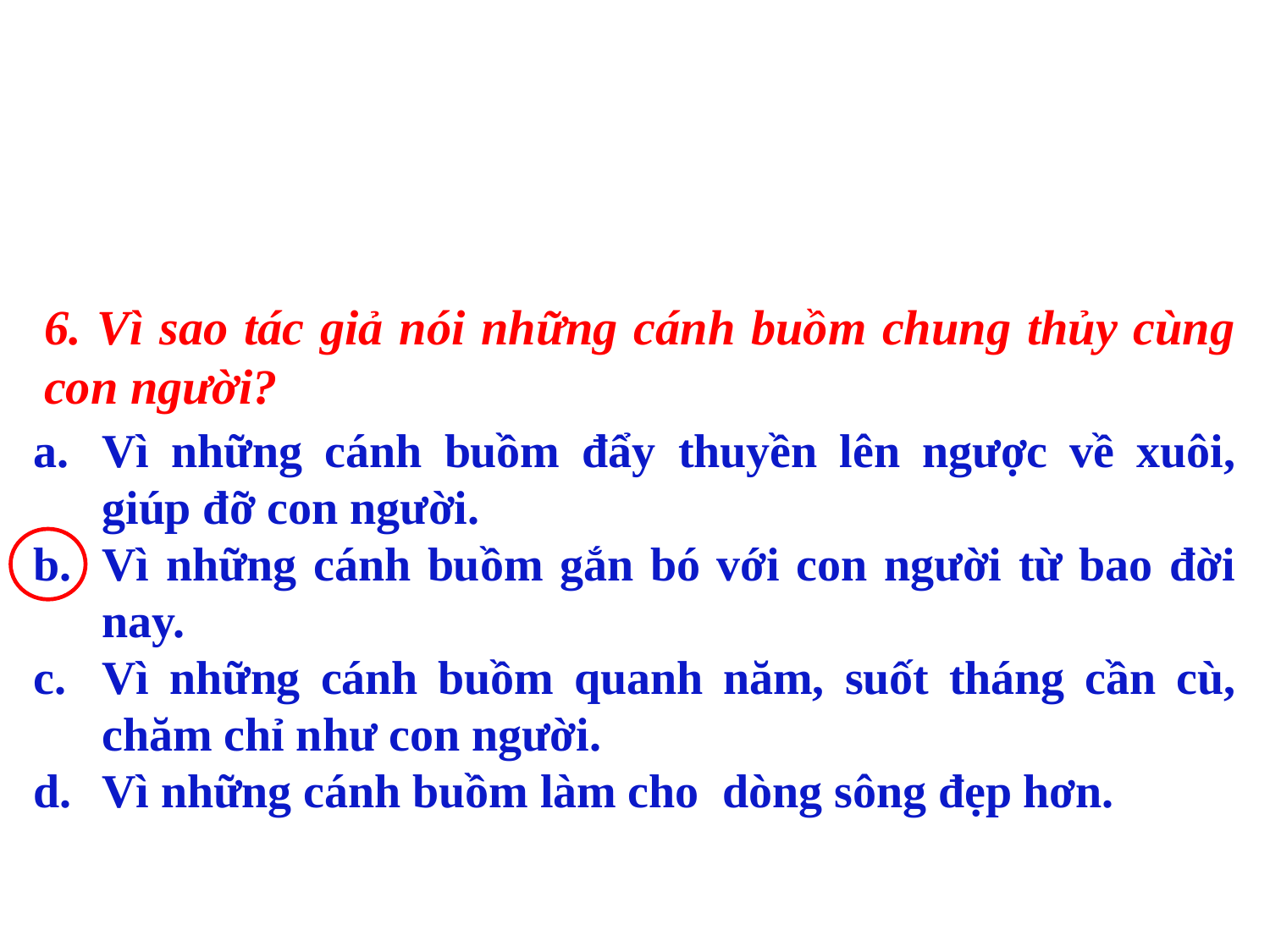

6. Vì sao tác giả nói những cánh buồm chung thủy cùng con người?
Vì những cánh buồm đẩy thuyền lên ngược về xuôi, giúp đỡ con người.
Vì những cánh buồm gắn bó với con người từ bao đời nay.
Vì những cánh buồm quanh năm, suốt tháng cần cù, chăm chỉ như con người.
Vì những cánh buồm làm cho  dòng sông đẹp hơn.